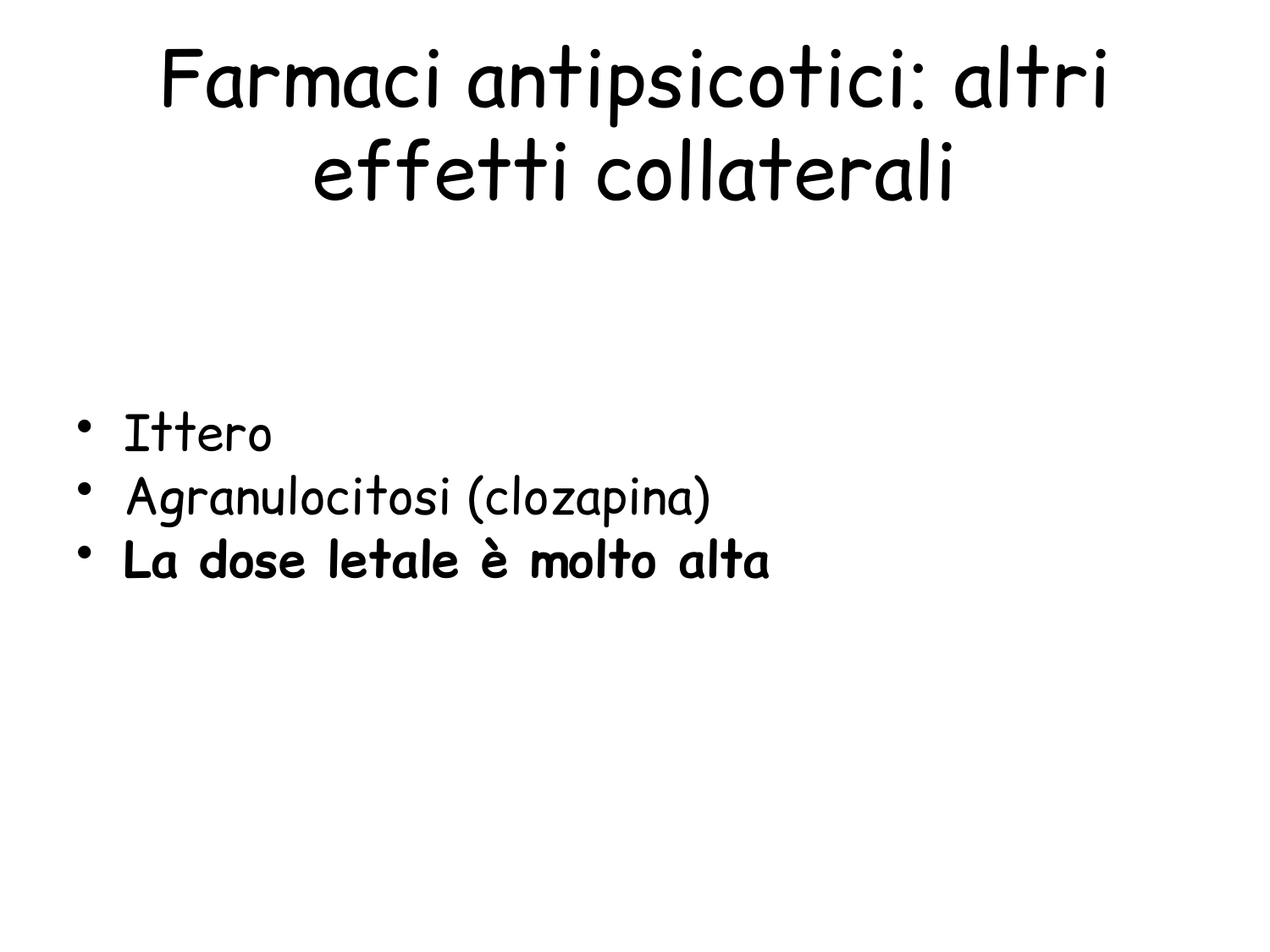

# Farmaci antipsicotici: altri effetti collaterali
Ittero
Agranulocitosi (clozapina)
La dose letale è molto alta